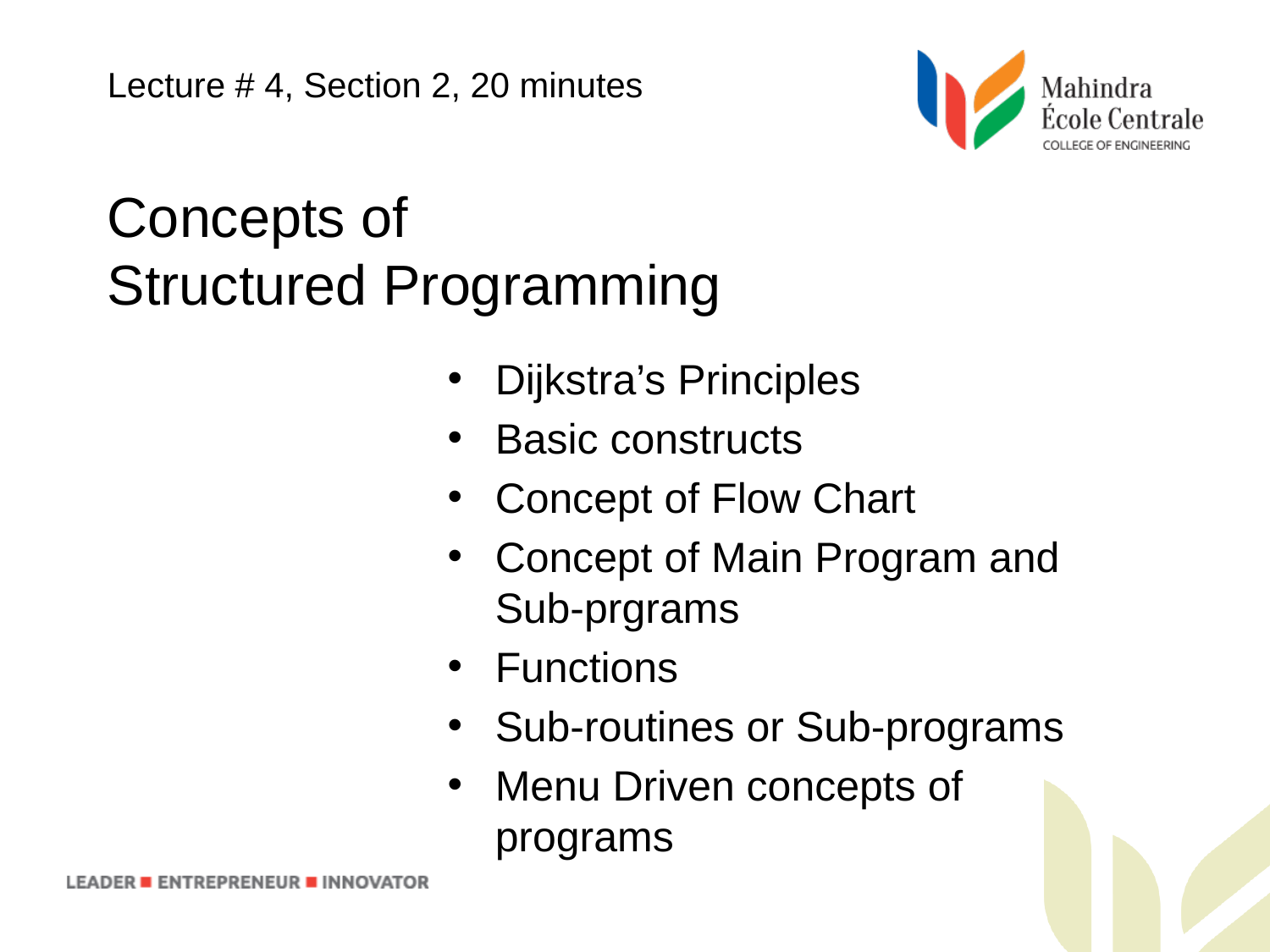

Lecture # 4, Section 2, 20 minutes

Concepts of
Structured Programming
Dijkstra’s Principles
Basic constructs
Concept of Flow Chart
Concept of Main Program and Sub-prgrams
Functions
Sub-routines or Sub-programs
Menu Driven concepts of programs